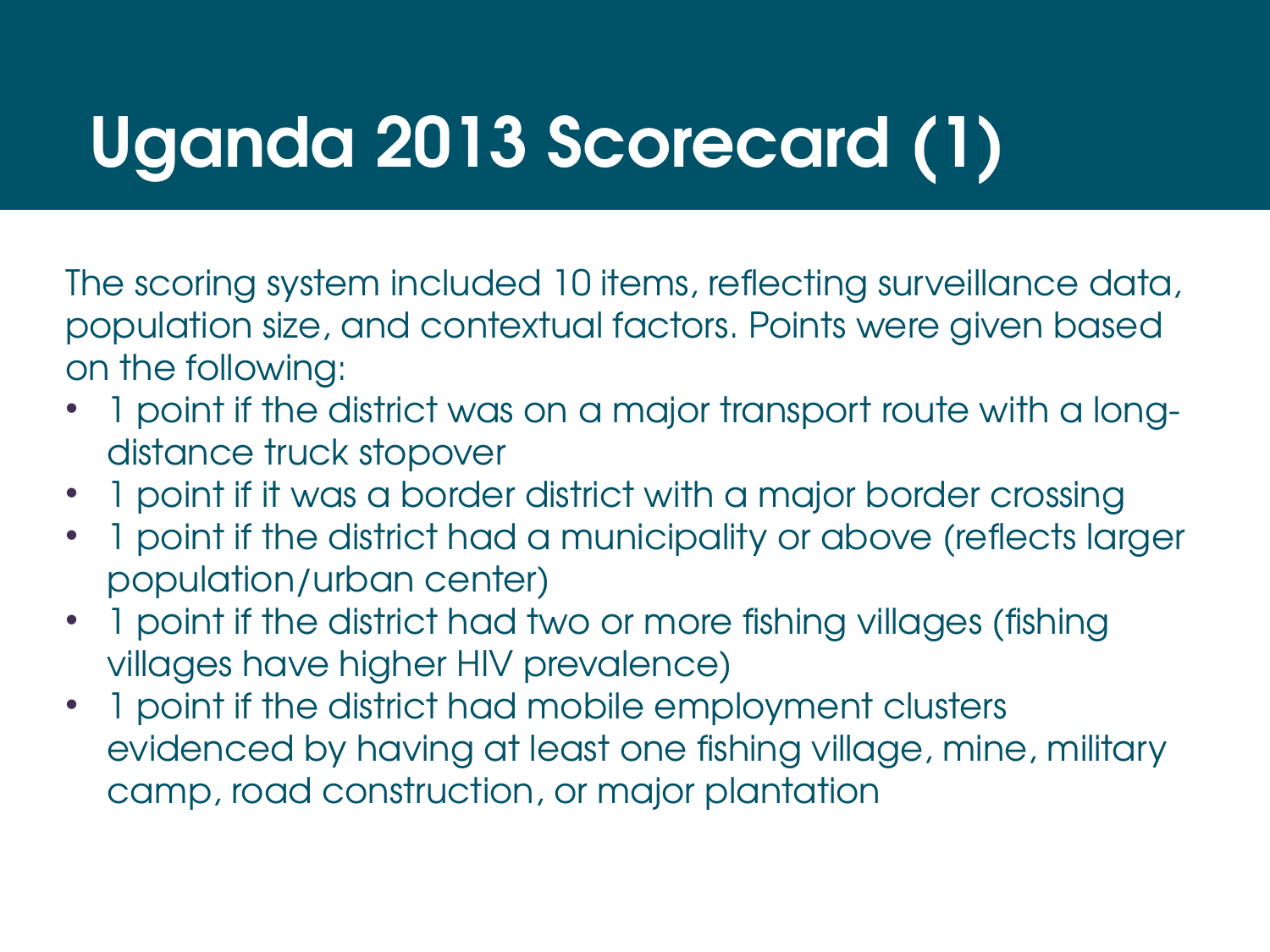

# Uganda 2013 Scorecard (1)
The scoring system included 10 items, reflecting surveillance data, population size, and contextual factors. Points were given based on the following:
1 point if the district was on a major transport route with a long-distance truck stopover
1 point if it was a border district with a major border crossing
1 point if the district had a municipality or above (reflects larger population/urban center)
1 point if the district had two or more fishing villages (fishing villages have higher HIV prevalence)
1 point if the district had mobile employment clusters evidenced by having at least one fishing village, mine, military camp, road construction, or major plantation